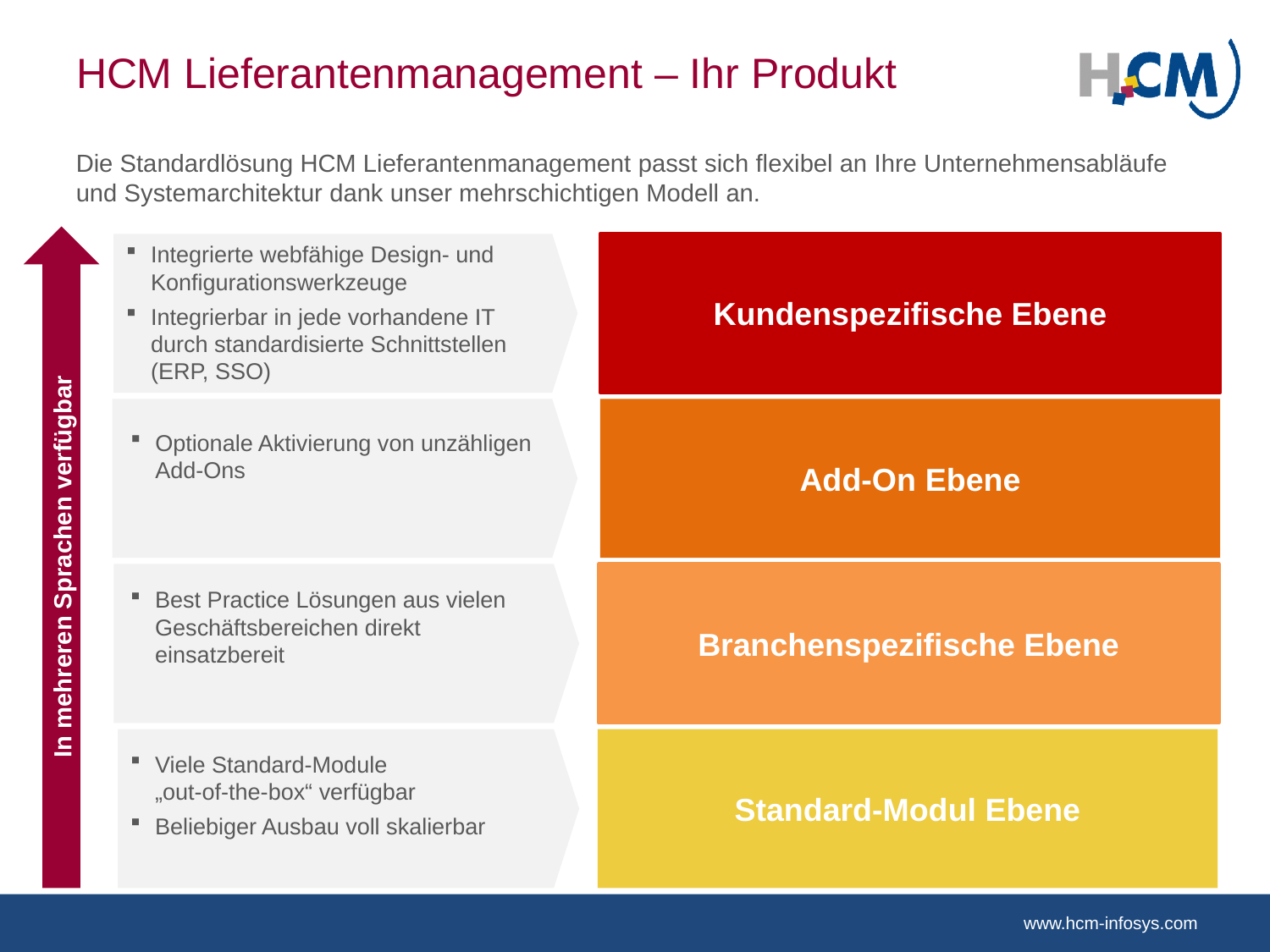

# HCM Lieferantenmanagement – Ihr Produkt
Die Standardlösung HCM Lieferantenmanagement passt sich flexibel an Ihre Unternehmensabläufe und Systemarchitektur dank unser mehrschichtigen Modell an.

Integrierte webfähige Design- und Konfigurationswerkzeuge
Integrierbar in jede vorhandene IT durch standardisierte Schnittstellen (ERP, SSO)
Kundenspezifische Ebene

Add-On Ebene
Optionale Aktivierung von unzähligen Add-Ons
In mehreren Sprachen verfügbar

Branchenspezifische Ebene
Best Practice Lösungen aus vielen Geschäftsbereichen direkt einsatzbereit

Standard-Modul Ebene
Viele Standard-Module
„out-of-the-box“ verfügbar
Beliebiger Ausbau voll skalierbar